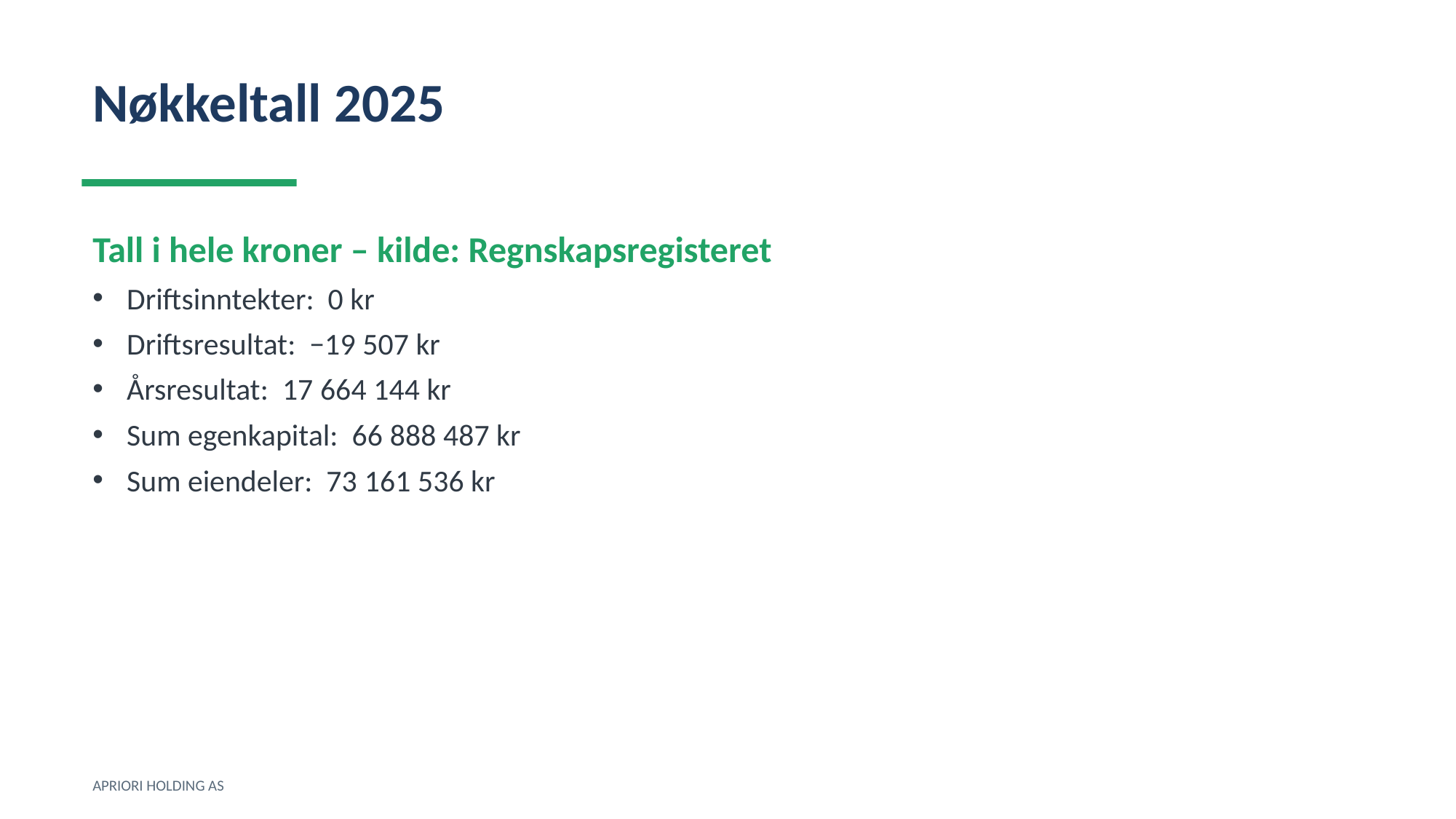

Nøkkeltall 2025

Tall i hele kroner – kilde: Regnskapsregisteret
Driftsinntekter:  0 kr
Driftsresultat:  −19 507 kr
Årsresultat:  17 664 144 kr
Sum egenkapital:  66 888 487 kr
Sum eiendeler:  73 161 536 kr
APRIORI HOLDING AS